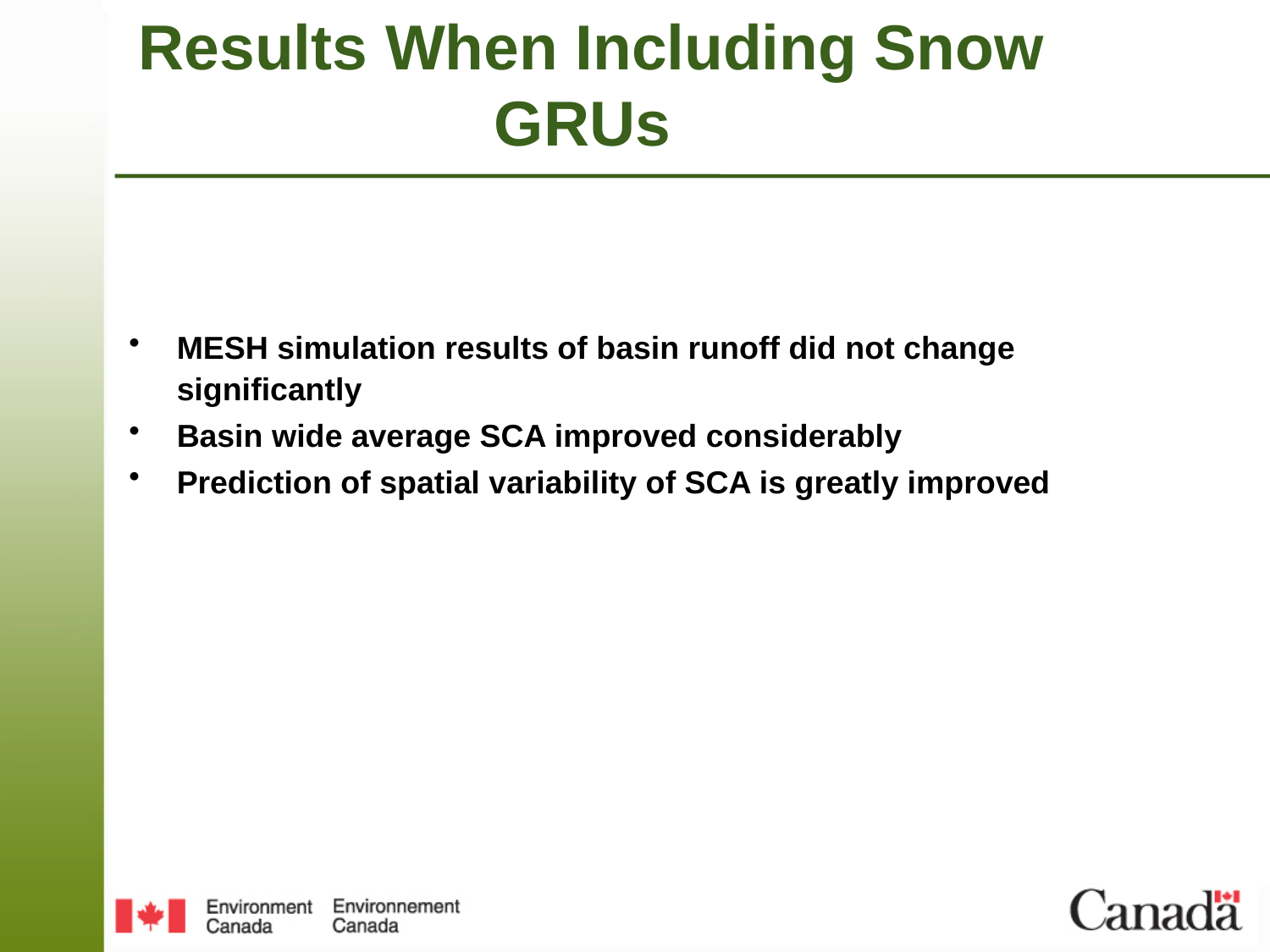

# Results When Including Snow GRUs

MESH simulation results of basin runoff did not change significantly
Basin wide average SCA improved considerably
Prediction of spatial variability of SCA is greatly improved